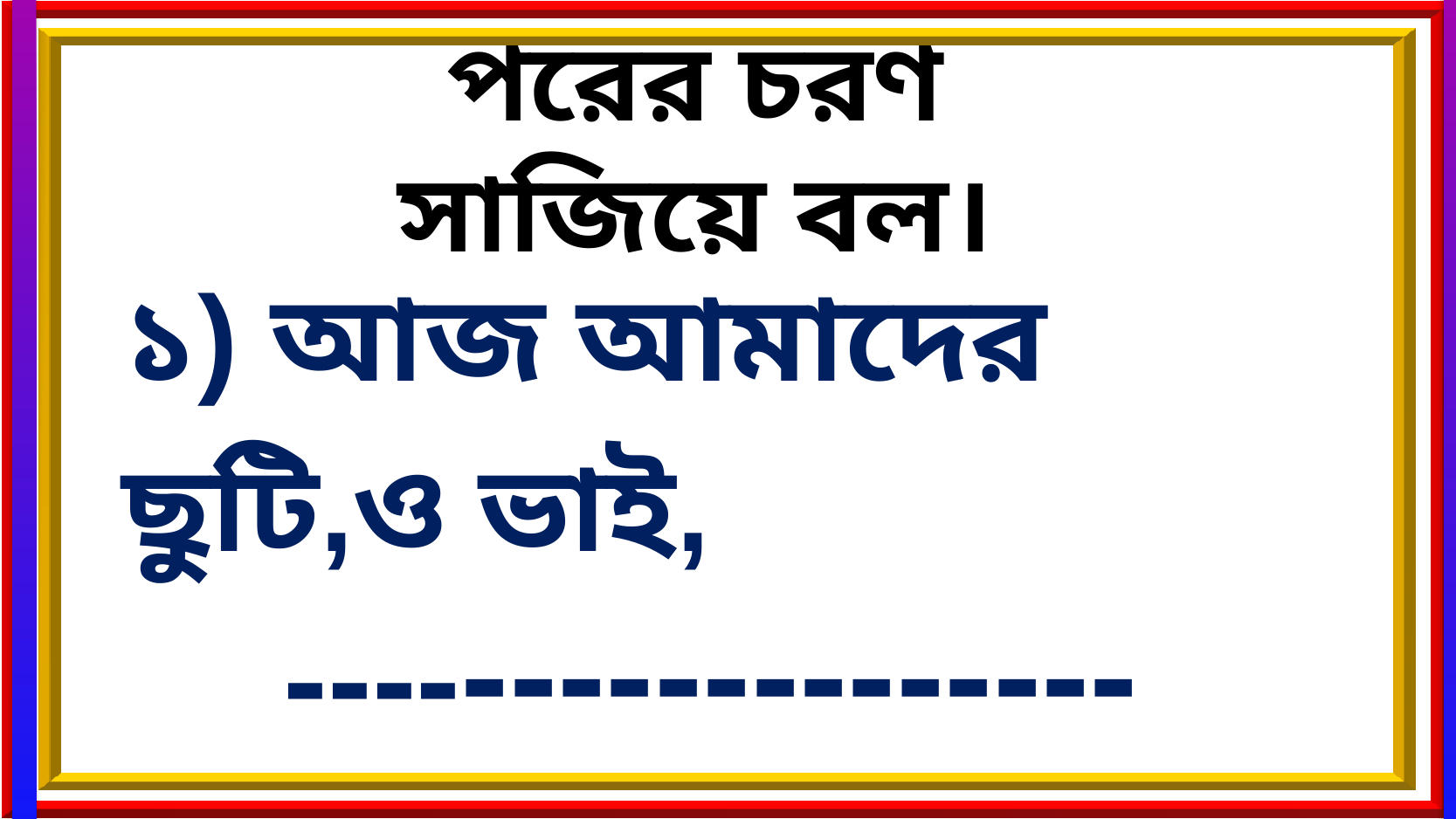

পরের চরণ সাজিয়ে বল।
১) আজ আমাদের ছুটি,ও ভাই,
    ------------------
আজ আমাদের ছুটি।